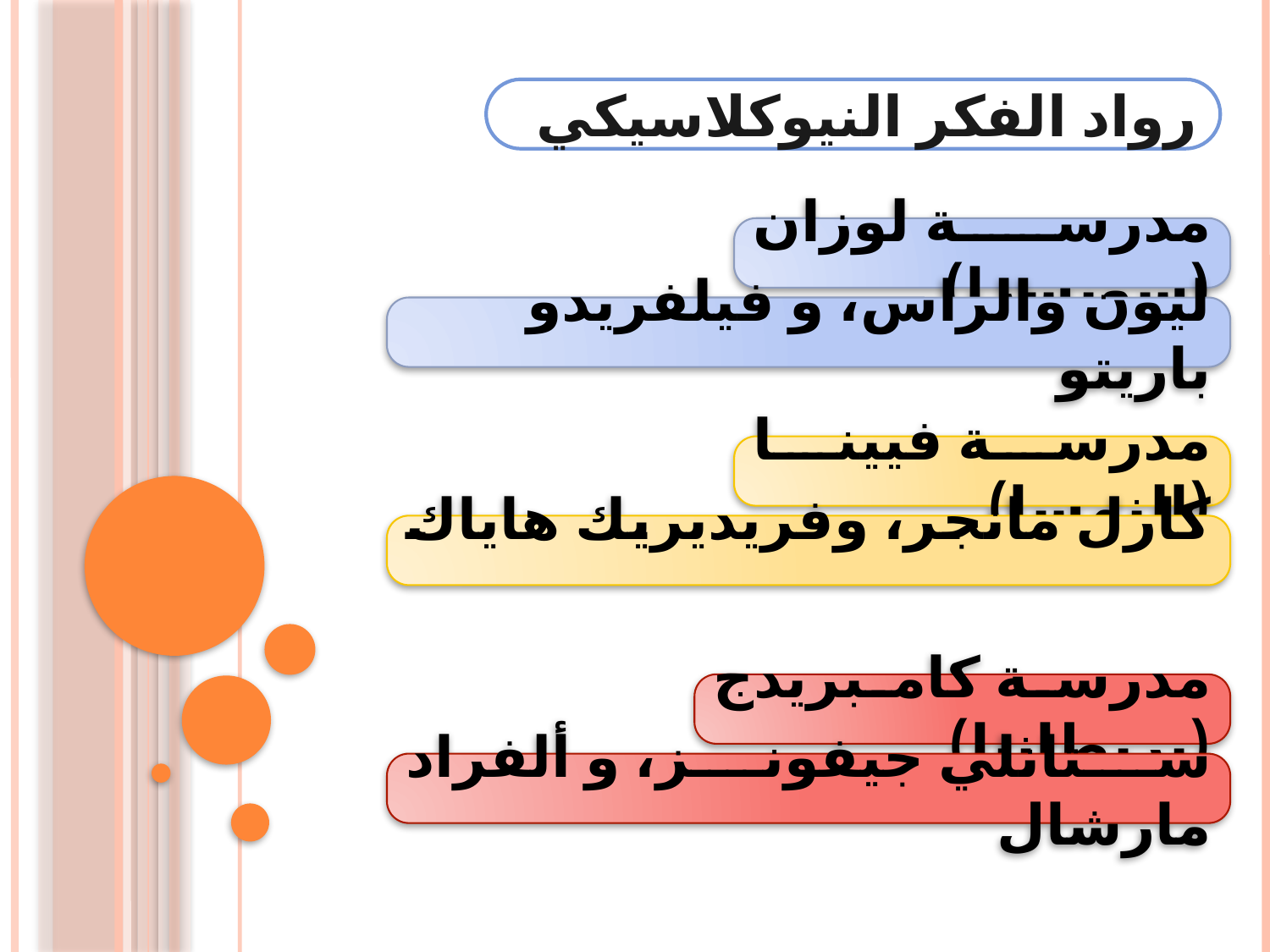

رواد الفكر النيوكلاسيكي
مدرسة لوزان (سويسرا)
ليون والراس، و فيلفريدو باريتو
مدرسة فيينا (النمسا)
كارل مانجر، وفريديريك هاياك
مدرسة كامبريدج (بريطانيا)
ستانلي جيفونز، و ألفراد مارشال